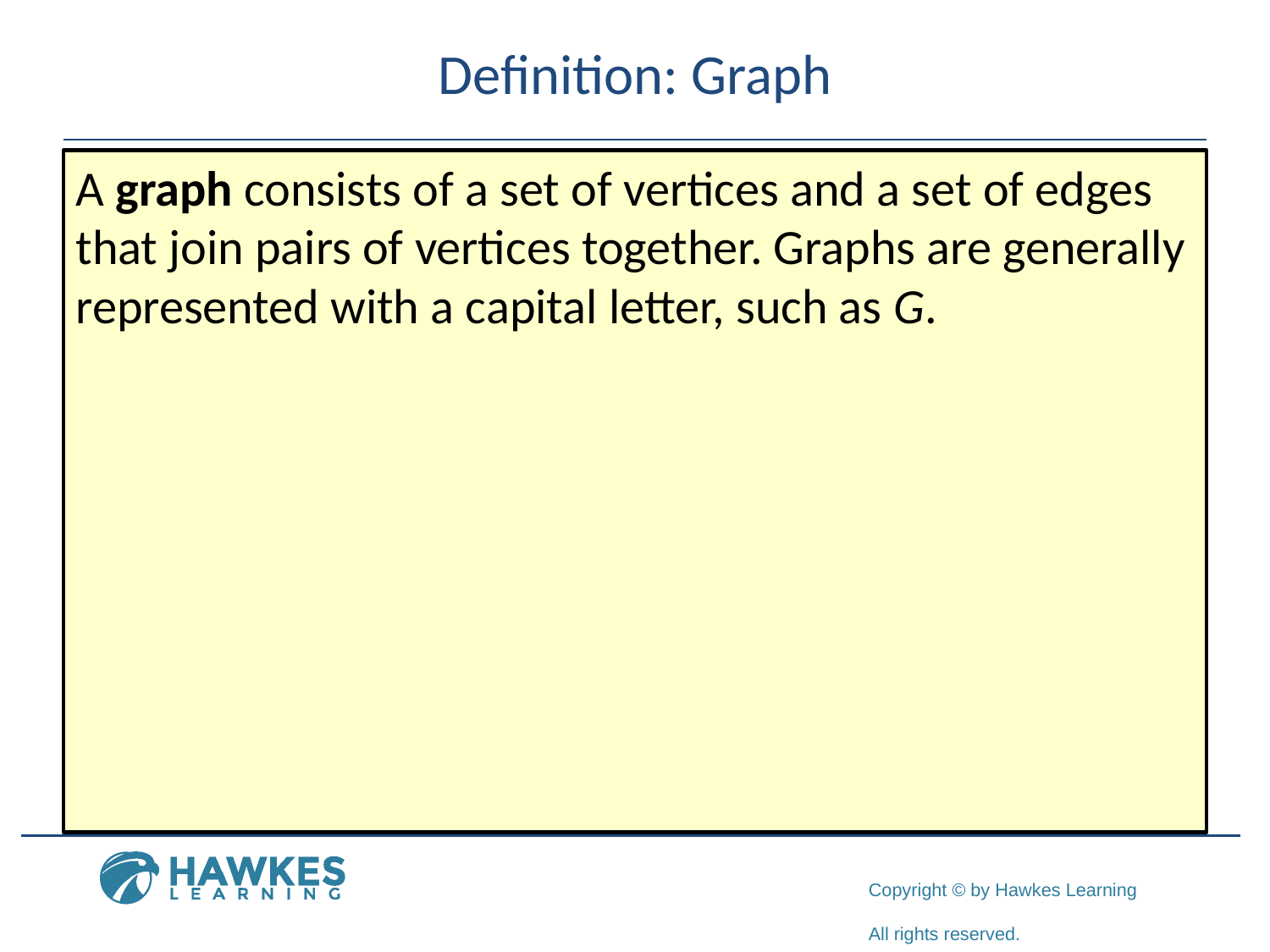

# Definition: Graph
A graph consists of a set of vertices and a set of edges that join pairs of vertices together. Graphs are generally represented with a capital letter, such as G.